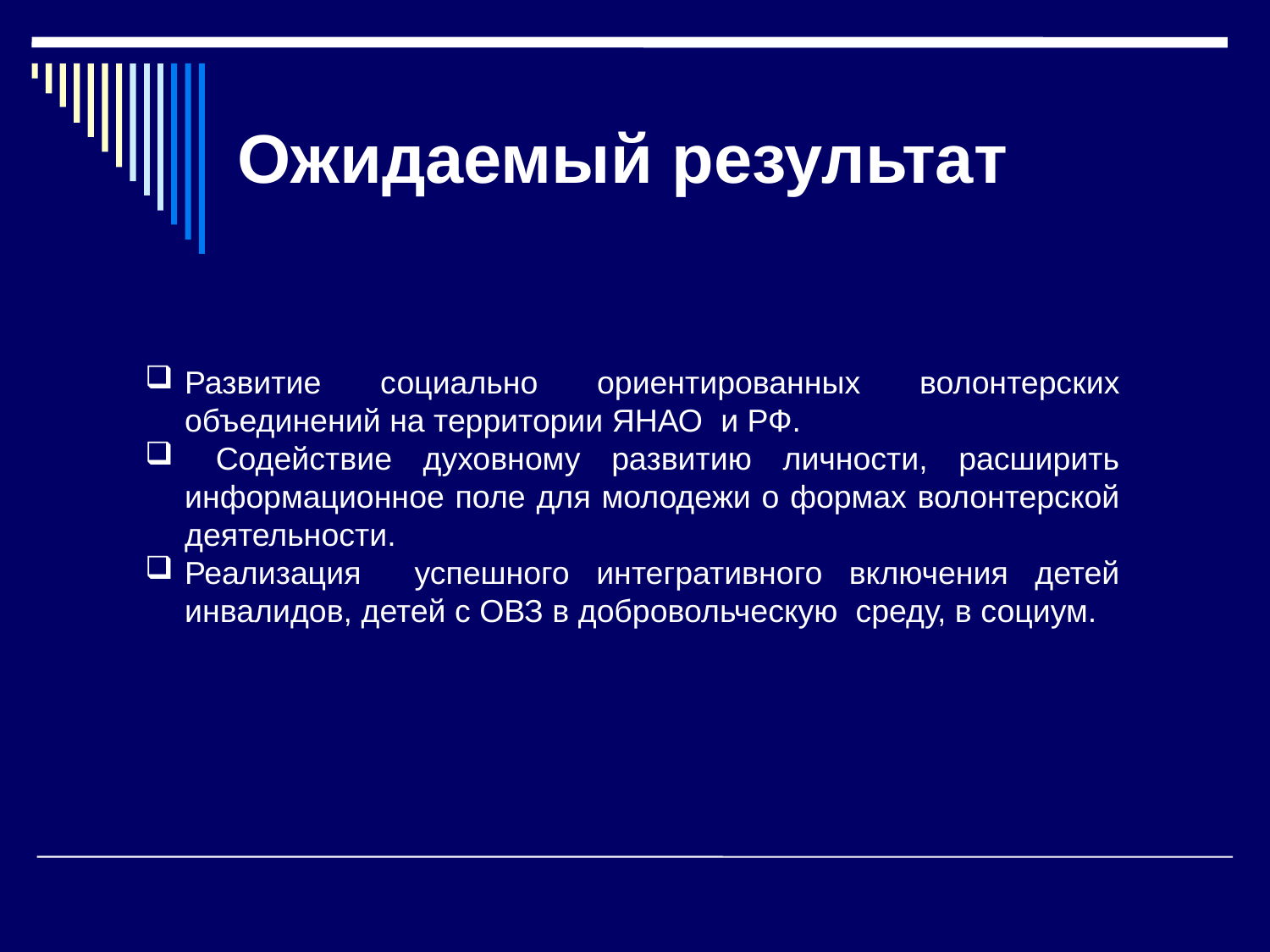

# Ожидаемый результат
Развитие социально ориентированных волонтерских объединений на территории ЯНАО  и РФ.
 Содействие духовному развитию личности, расширить информационное поле для молодежи о формах волонтерской деятельности.
Реализация  успешного интегративного включения детей инвалидов, детей с ОВЗ в добровольческую  среду, в социум.